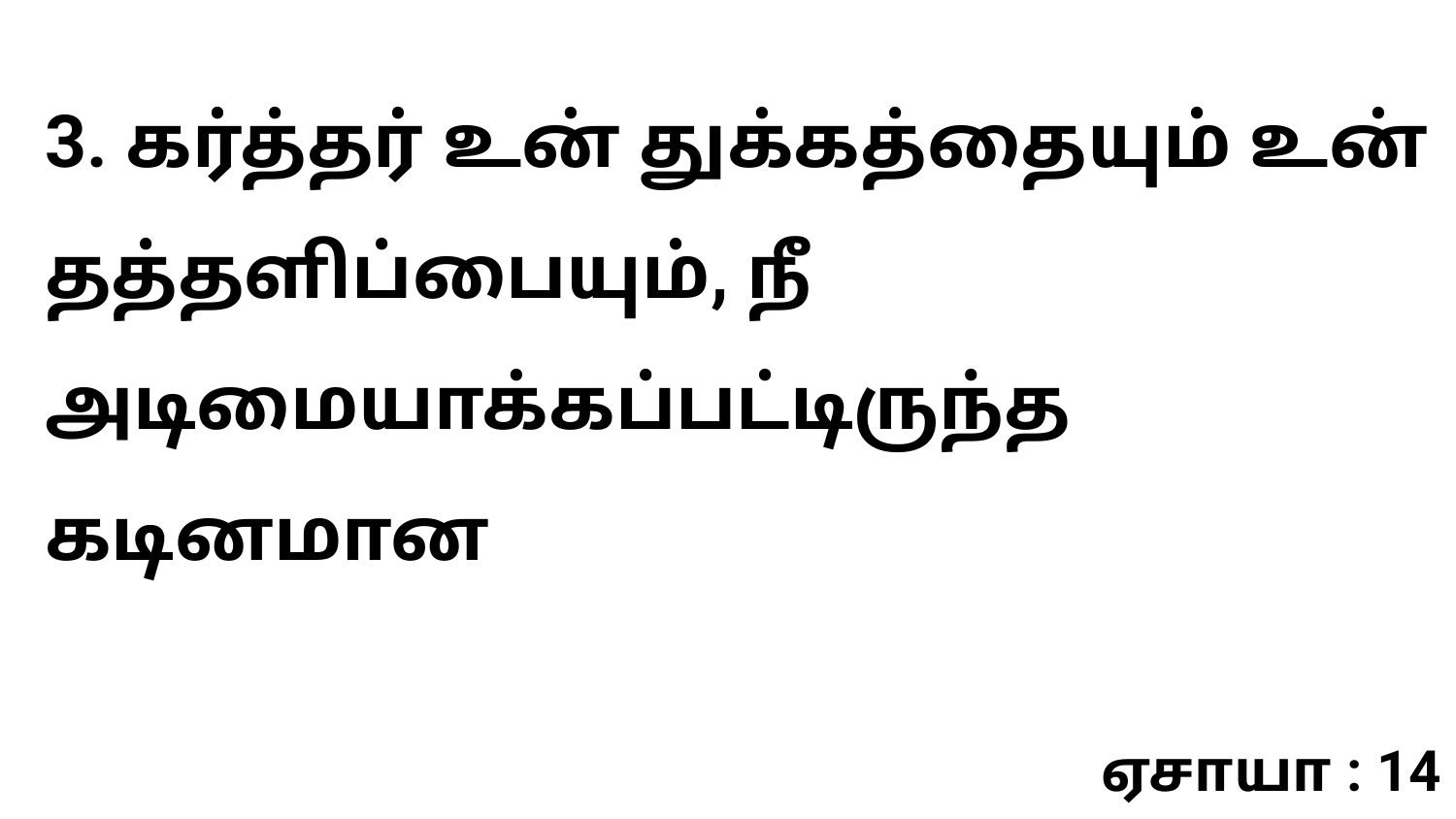

3. கர்த்தர் உன் துக்கத்தையும் உன் தத்தளிப்பையும், நீ அடிமையாக்கப்பட்டிருந்த கடினமான
ஏசாயா : 14